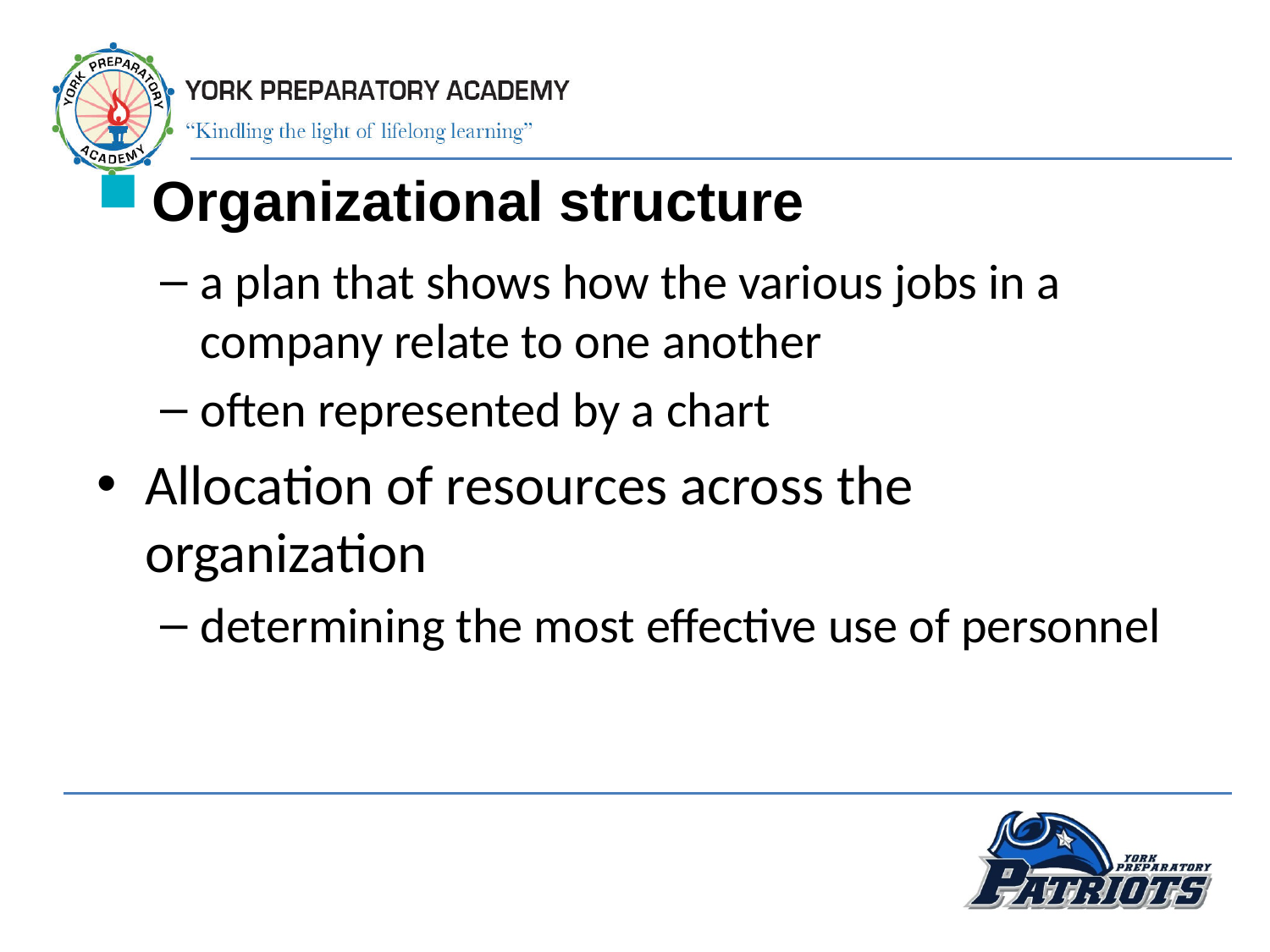

Organizational structure
a plan that shows how the various jobs in a company relate to one another
often represented by a chart
Allocation of resources across the organization
determining the most effective use of personnel